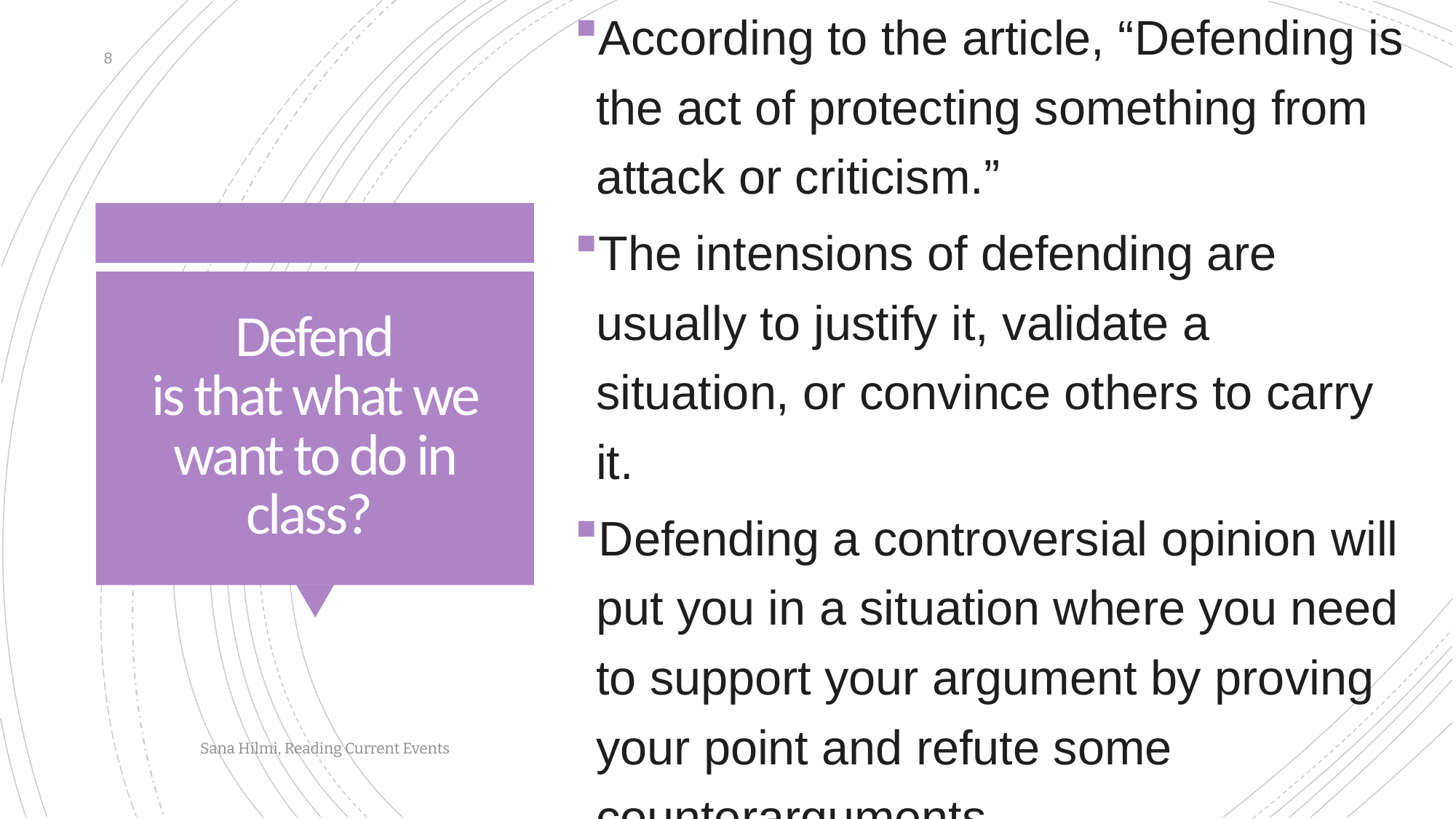

8
According to the article, “Defending is the act of protecting something from attack or criticism.”
The intensions of defending are usually to justify it, validate a situation, or convince others to carry it.
Defending a controversial opinion will put you in a situation where you need to support your argument by proving your point and refute some counterarguments.
# Defend is that what we want to do in class?
Sana Hilmi, Reading Current Events